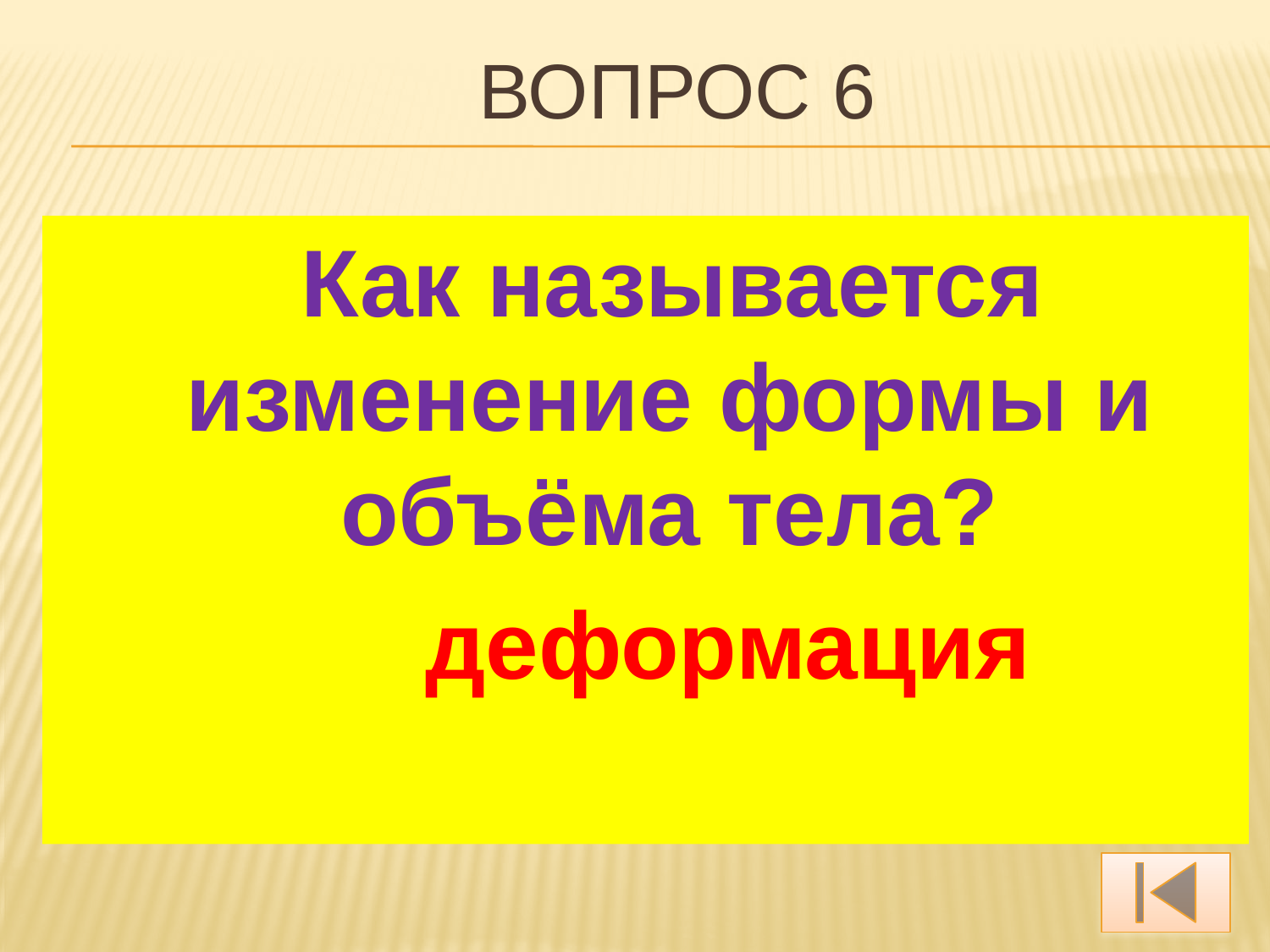

# Вопрос 6
  Как называется изменение формы и объёма тела?
              деформация